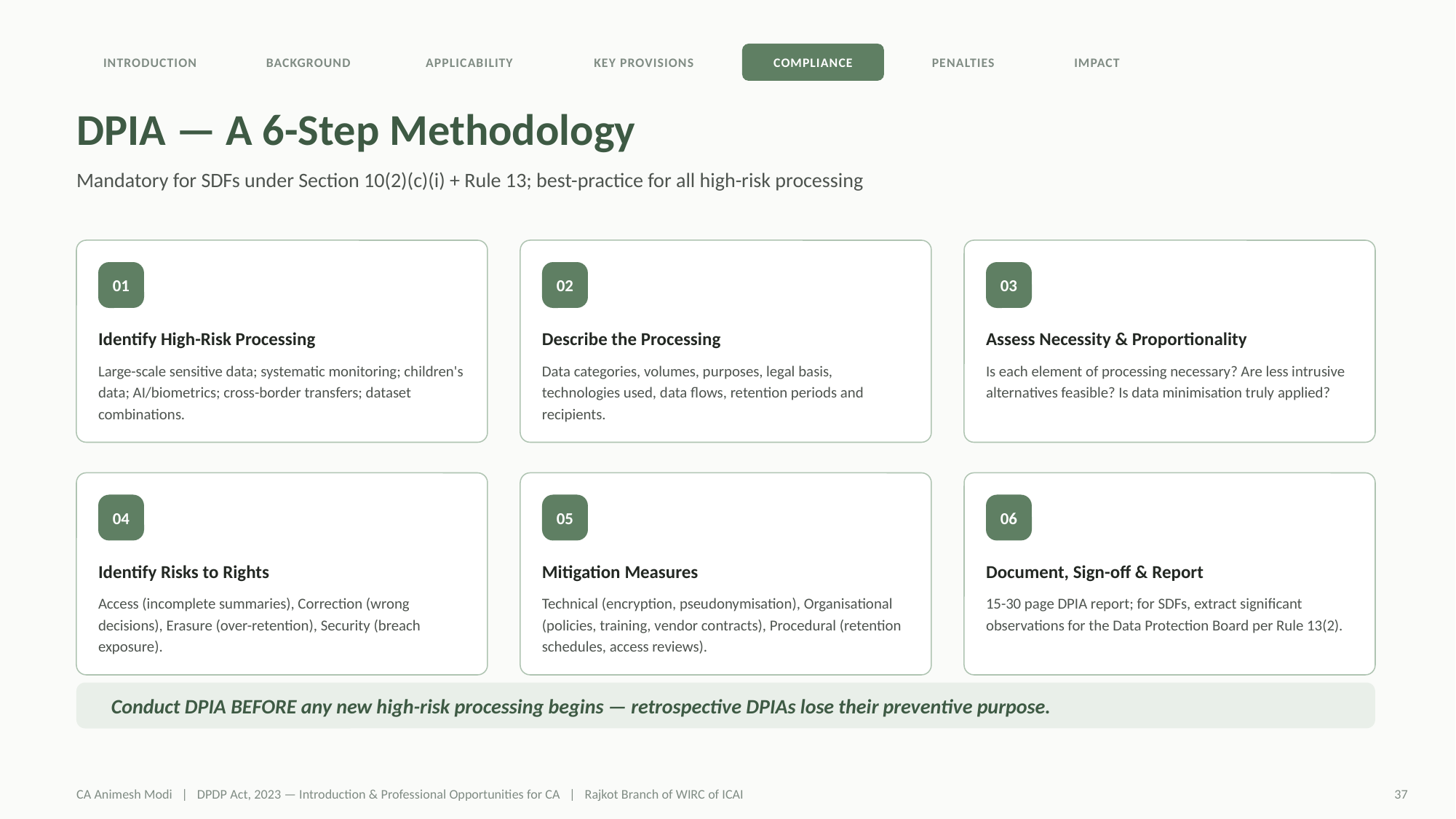

INTRODUCTION
BACKGROUND
APPLICABILITY
KEY PROVISIONS

COMPLIANCE
PENALTIES
IMPACT
DPIA — A 6-Step Methodology
Mandatory for SDFs under Section 10(2)(c)(i) + Rule 13; best-practice for all high-risk processing

01

02

03
Identify High-Risk Processing
Describe the Processing
Assess Necessity & Proportionality
Large-scale sensitive data; systematic monitoring; children's data; AI/biometrics; cross-border transfers; dataset combinations.
Data categories, volumes, purposes, legal basis, technologies used, data flows, retention periods and recipients.
Is each element of processing necessary? Are less intrusive alternatives feasible? Is data minimisation truly applied?

04

05

06
Identify Risks to Rights
Mitigation Measures
Document, Sign-off & Report
Access (incomplete summaries), Correction (wrong decisions), Erasure (over-retention), Security (breach exposure).
Technical (encryption, pseudonymisation), Organisational (policies, training, vendor contracts), Procedural (retention schedules, access reviews).
15-30 page DPIA report; for SDFs, extract significant observations for the Data Protection Board per Rule 13(2).

Conduct DPIA BEFORE any new high-risk processing begins — retrospective DPIAs lose their preventive purpose.
CA Animesh Modi   |   DPDP Act, 2023 — Introduction & Professional Opportunities for CA   |   Rajkot Branch of WIRC of ICAI
37